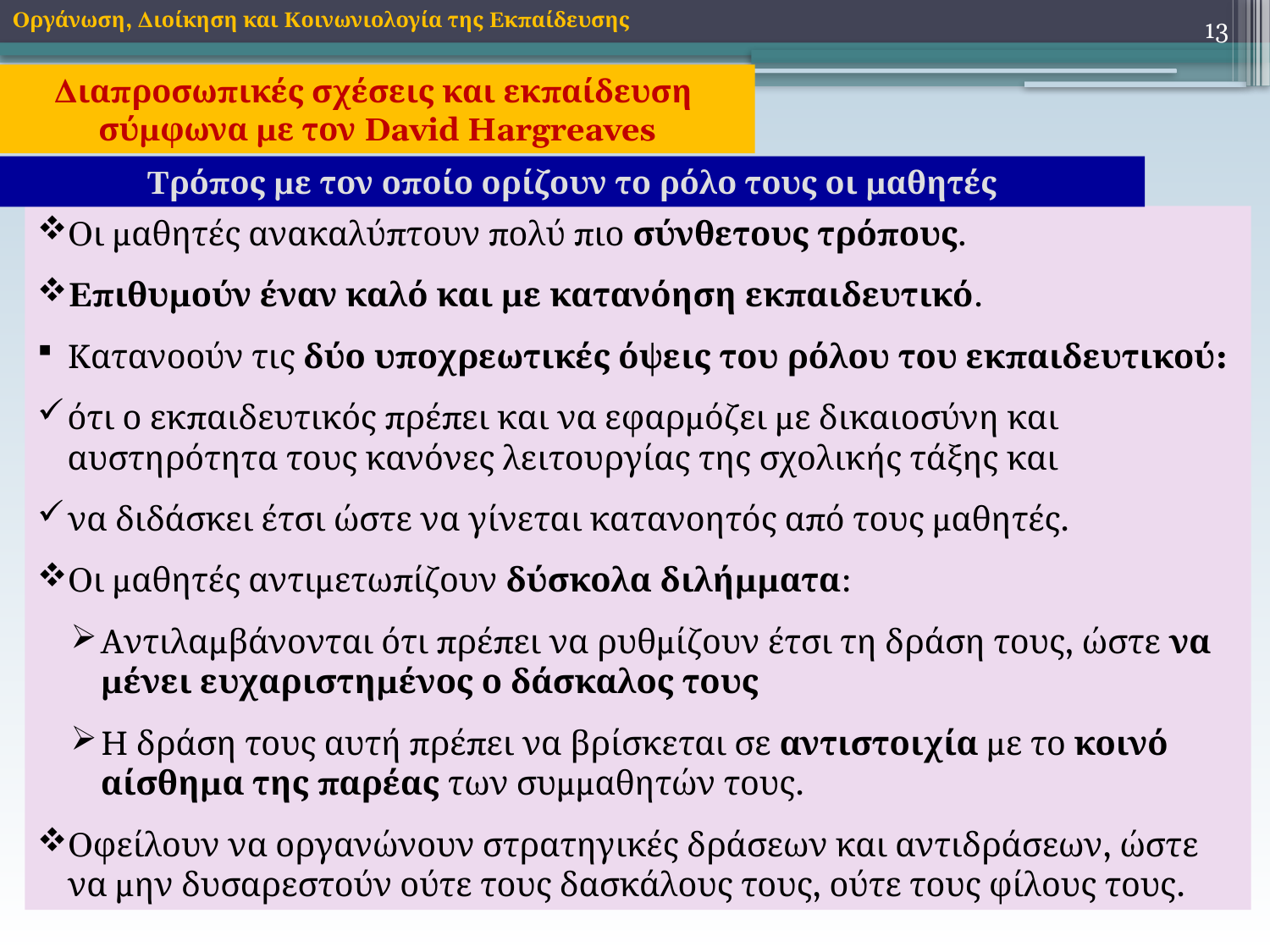

13
Οργάνωση, Διοίκηση και Κοινωνιολογία της Εκπαίδευσης
Διαπροσωπικές σχέσεις και εκπαίδευση
σύμφωνα με τον David Hargreaves
Τρόπος με τον οποίο ορίζουν το ρόλο τους οι μαθητές
Οι μαθητές ανακαλύπτουν πολύ πιο σύνθετους τρόπους.
Επιθυμούν έναν καλό και με κατανόηση εκπαιδευτικό.
Κατανοούν τις δύο υποχρεωτικές όψεις του ρόλου του εκπαιδευτικού:
ότι ο εκπαιδευτικός πρέπει και να εφαρμόζει με δικαιοσύνη και αυστηρότητα τους κανόνες λειτουργίας της σχολικής τάξης και
να διδάσκει έτσι ώστε να γίνεται κατανοητός από τους μαθητές.
Οι μαθητές αντιμετωπίζουν δύσκολα διλήμματα:
Αντιλαμβάνονται ότι πρέπει να ρυθμίζουν έτσι τη δράση τους, ώστε να μένει ευχαριστημένος ο δάσκαλος τους
Η δράση τους αυτή πρέπει να βρίσκεται σε αντιστοιχία με το κοινό αίσθημα της παρέας των συμμαθητών τους.
Οφείλουν να οργανώνουν στρατηγικές δράσεων και αντιδράσεων, ώστε να μην δυσαρεστούν ούτε τους δασκάλους τους, ούτε τους φίλους τους.